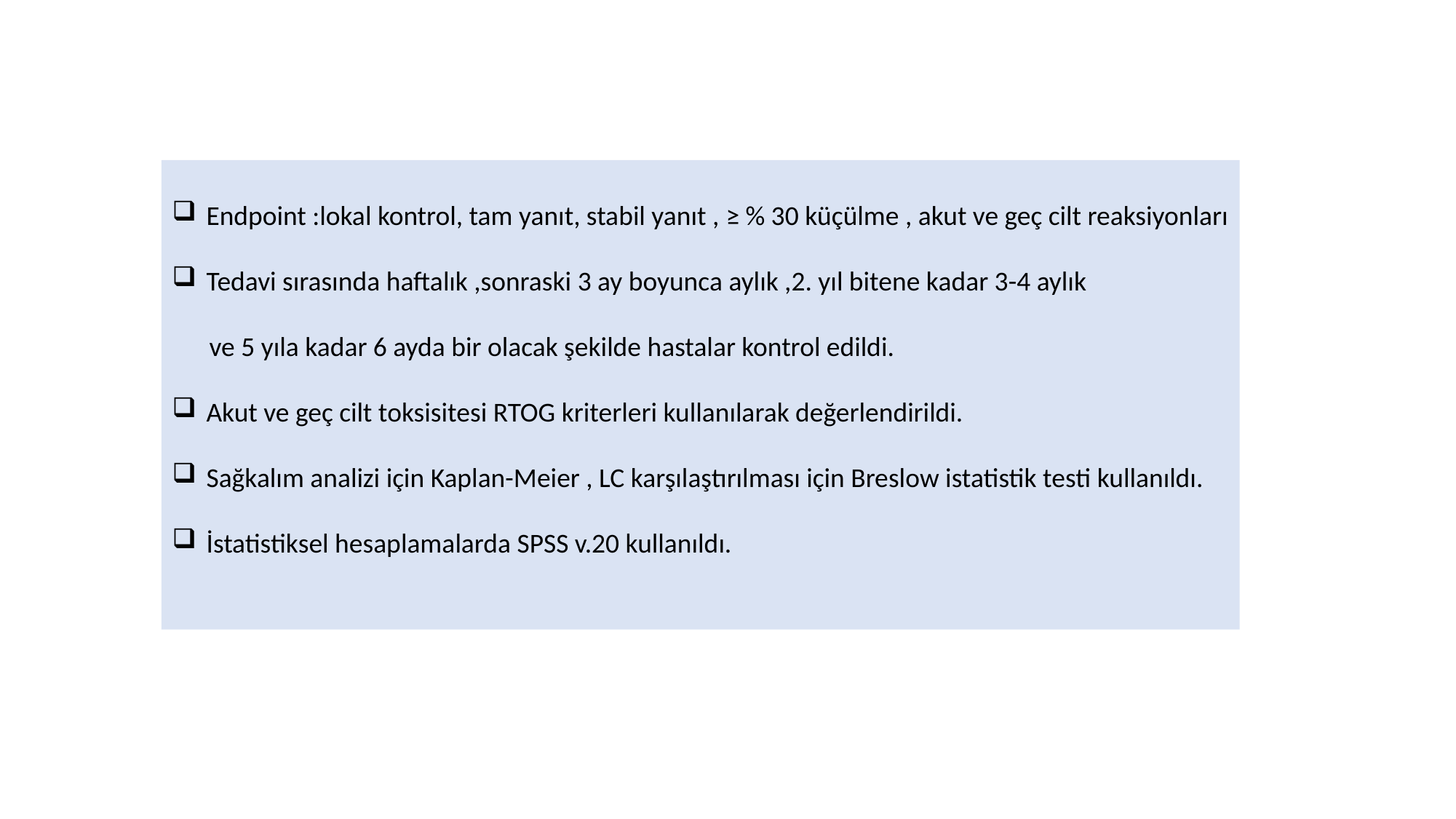

Endpoint :lokal kontrol, tam yanıt, stabil yanıt , ≥ % 30 küçülme , akut ve geç cilt reaksiyonları
Tedavi sırasında haftalık ,sonraski 3 ay boyunca aylık ,2. yıl bitene kadar 3-4 aylık
      ve 5 yıla kadar 6 ayda bir olacak şekilde hastalar kontrol edildi.
Akut ve geç cilt toksisitesi RTOG kriterleri kullanılarak değerlendirildi.
Sağkalım analizi için Kaplan-Meier , LC karşılaştırılması için Breslow istatistik testi kullanıldı.
İstatistiksel hesaplamalarda SPSS v.20 kullanıldı.